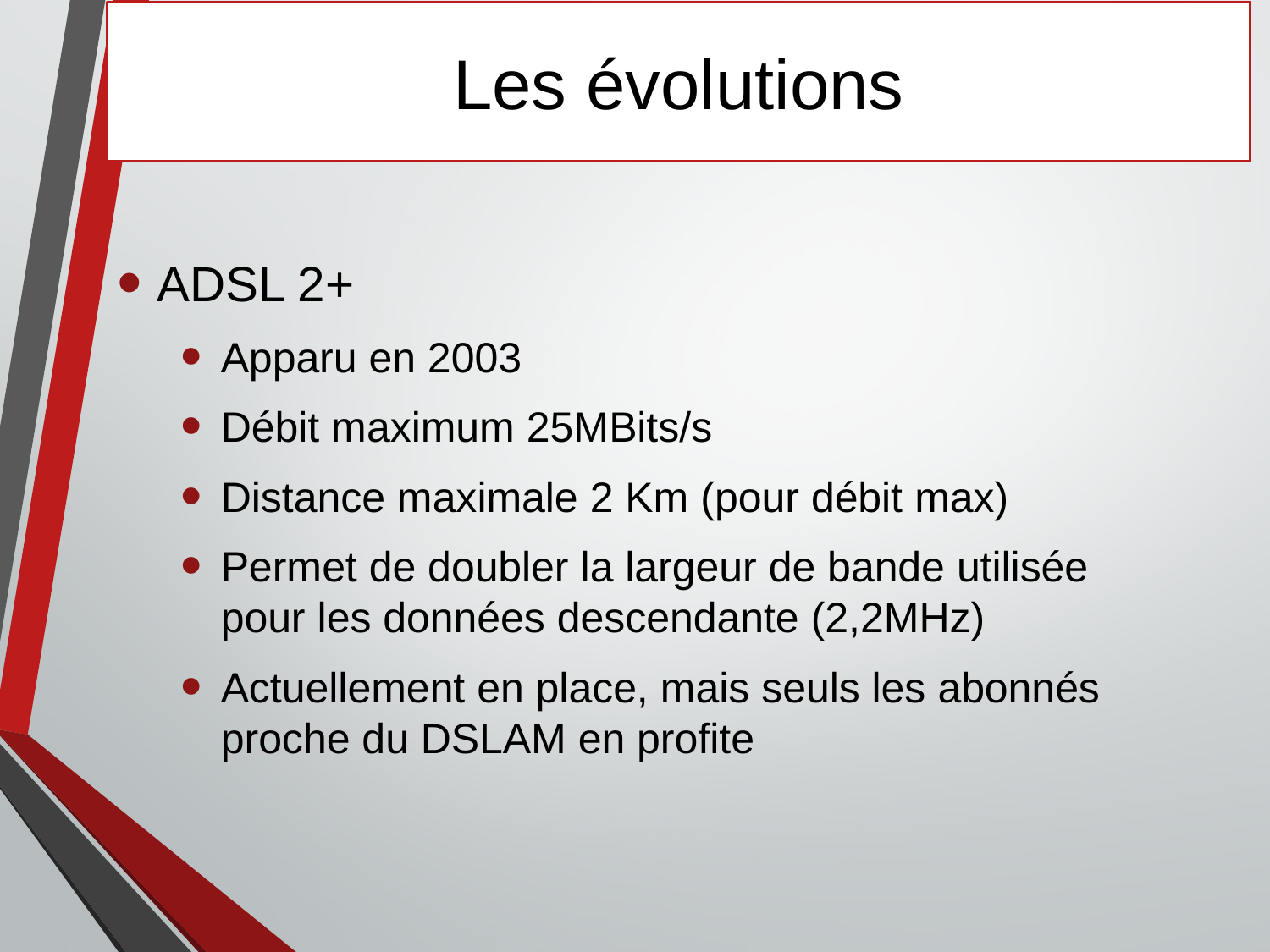

# Les évolutions
ADSL 2+
Apparu en 2003
Débit maximum 25MBits/s
Distance maximale 2 Km (pour débit max)
Permet de doubler la largeur de bande utilisée pour les données descendante (2,2MHz)
Actuellement en place, mais seuls les abonnés proche du DSLAM en profite